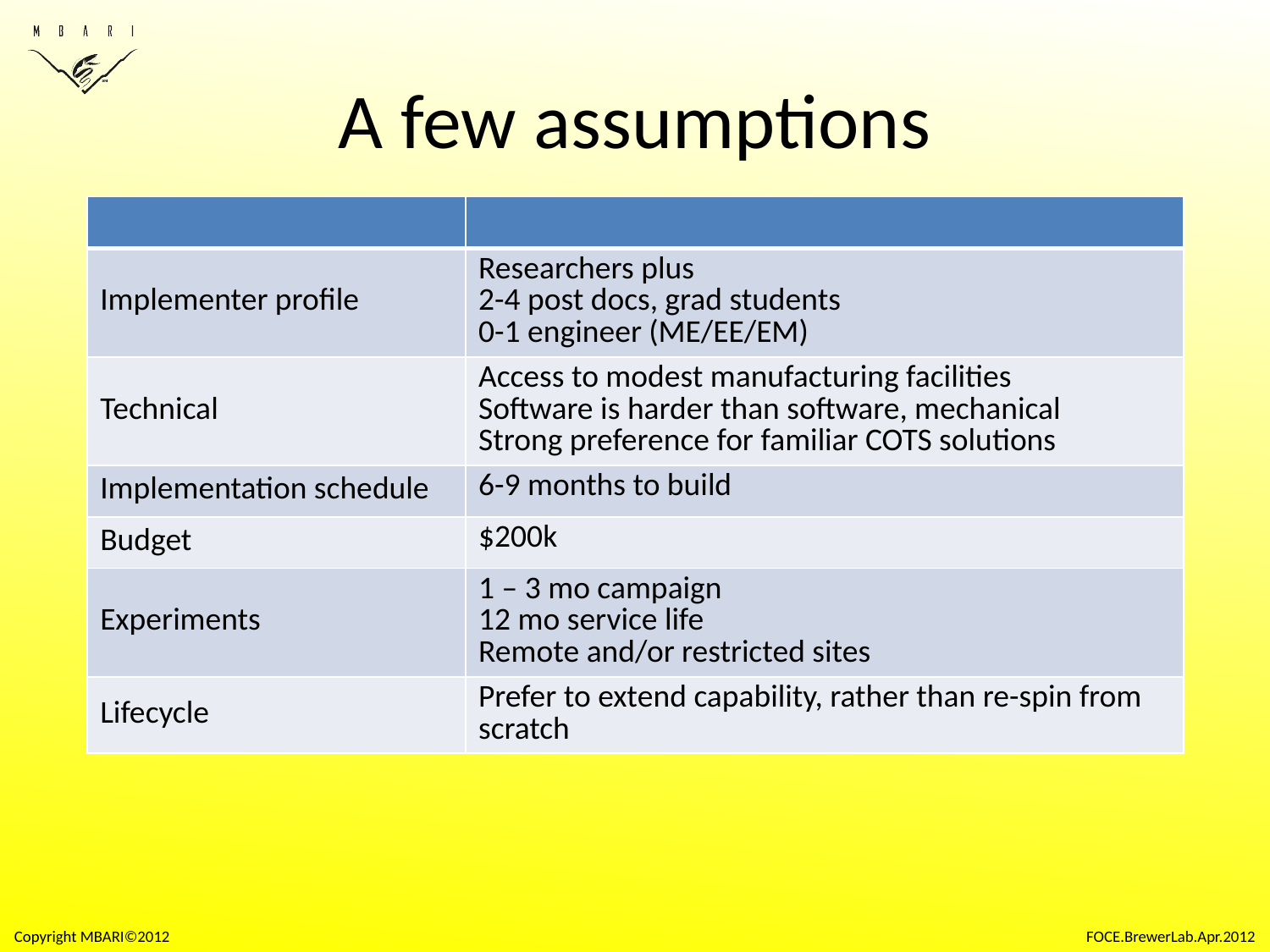

# A few assumptions
|  |  |
| --- | --- |
| Implementer profile | Researchers plus 2-4 post docs, grad students 0-1 engineer (ME/EE/EM) |
| Technical | Access to modest manufacturing facilities Software is harder than software, mechanical Strong preference for familiar COTS solutions |
| Implementation schedule | 6-9 months to build |
| Budget | $200k |
| Experiments | 1 – 3 mo campaign 12 mo service life Remote and/or restricted sites |
| Lifecycle | Prefer to extend capability, rather than re-spin from scratch |